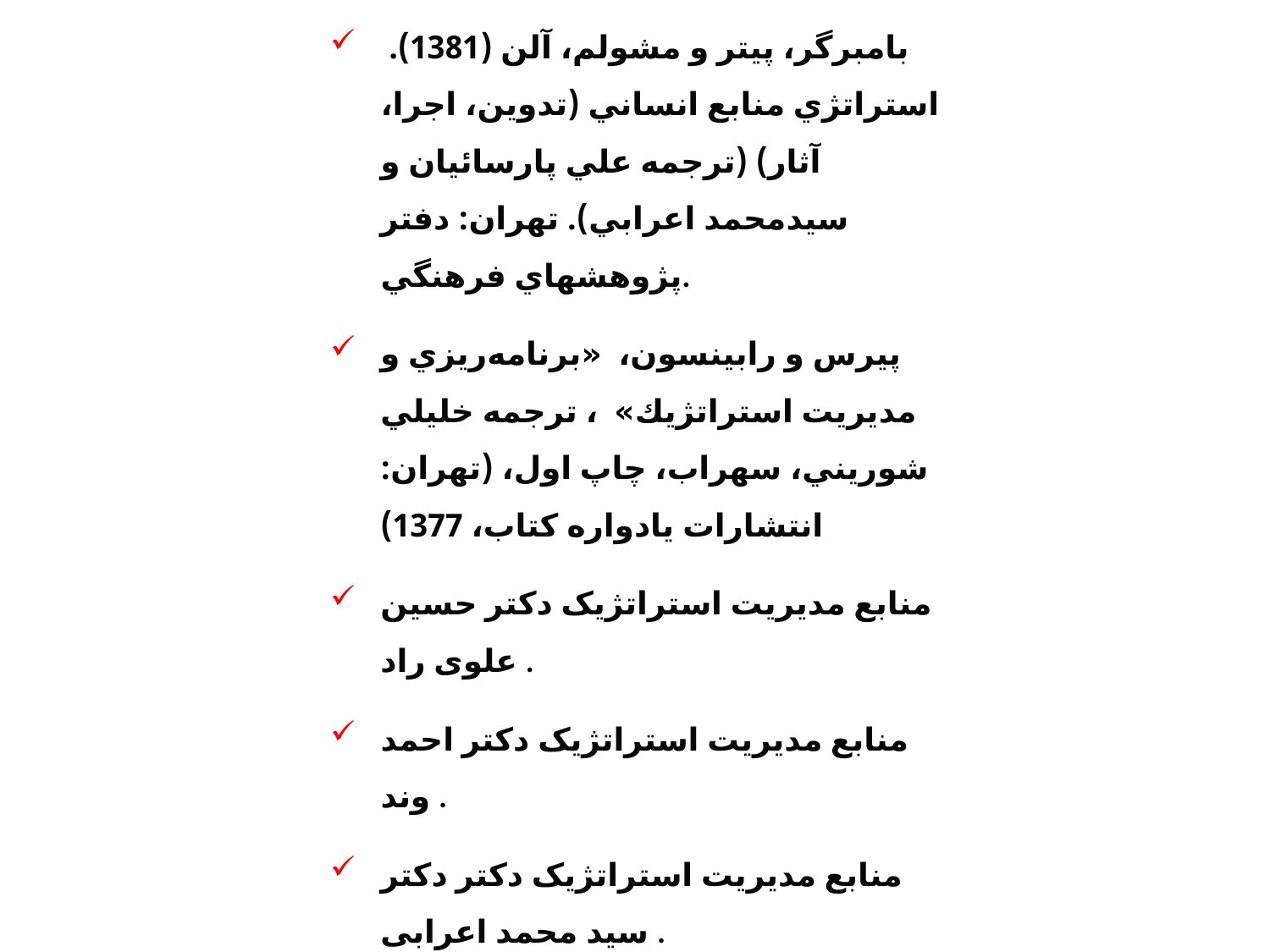

بامبرگر، پيتر و مشولم‌، آلن‌ (1381).  استراتژي‌ منابع‌ انساني‌ (تدوين‌، اجرا، آثار) (ترجمه‌ علي‌ پارسائيان‌ و سيدمحمد اعرابي‌). تهران‌: دفتر پژوهشهاي‌ فرهنگي‌.
پيرس‌ و رابينسون‌،  «برنامه‌ريزي‌ و مديريت‌ استراتژيك‌»  ، ترجمه‌ خليلي‌ شوريني‌، سهراب‌، چاپ‌ اول‌، (تهران‌: انتشارات‌ يادواره‌ كتاب‌، 1377)
منابع مدیریت استراتژیک دکتر حسین علوی راد .
منابع مدیریت استراتژیک دکتر احمد وند .
منابع مدیریت استراتژیک دکتر دکتر سید محمد اعرابی .
اصول و مبانی مدیریت سیدجوادین .
صمدی ، ابراهیم(1388) مدل های مديريت وبرنامه ریزی  استراتژيک ، تهران : مرکز مطالعات و پژوهشهاي مديريت.
#